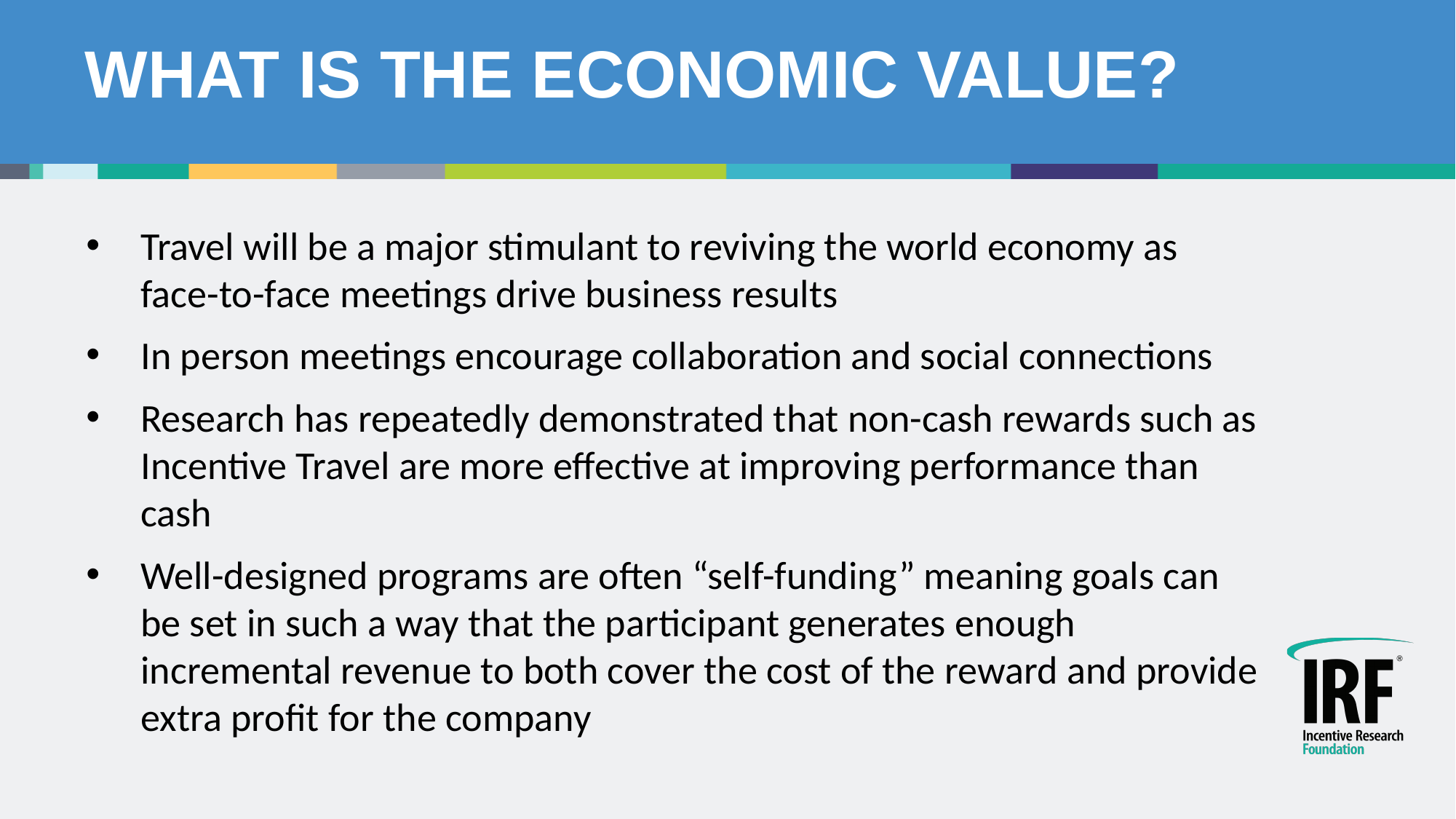

# WHAT IS THE ECONOMIC VALUE?
Travel will be a major stimulant to reviving the world economy as face-to-face meetings drive business results
In person meetings encourage collaboration and social connections
Research has repeatedly demonstrated that non-cash rewards such as Incentive Travel are more effective at improving performance than cash
Well-designed programs are often “self-funding” meaning goals can be set in such a way that the participant generates enough incremental revenue to both cover the cost of the reward and provide extra profit for the company